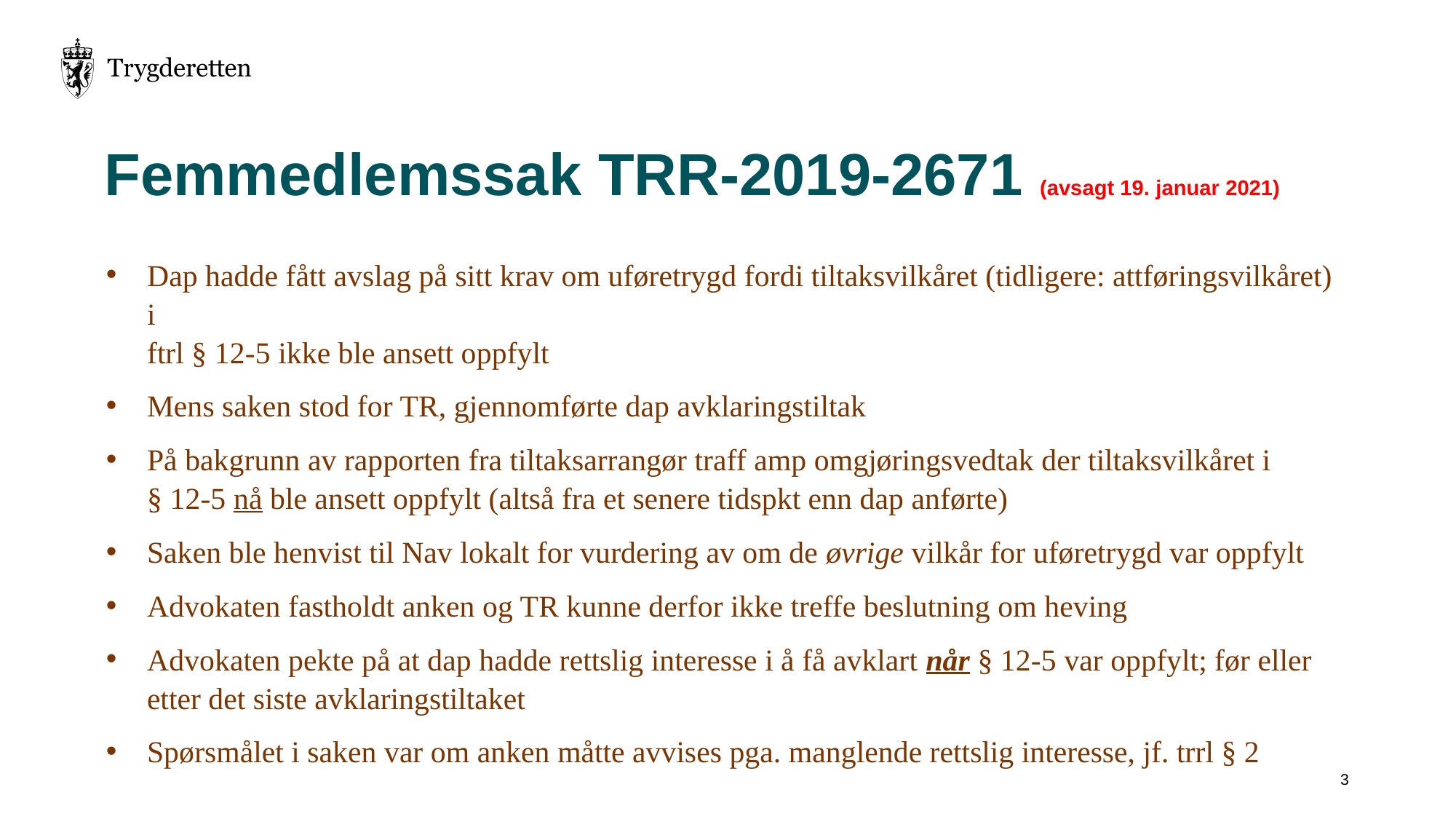

# Femmedlemssak TRR-2019-2671 (avsagt 19. januar 2021)
Dap hadde fått avslag på sitt krav om uføretrygd fordi tiltaksvilkåret (tidligere: attføringsvilkåret) i
ftrl § 12-5 ikke ble ansett oppfylt
Mens saken stod for TR, gjennomførte dap avklaringstiltak
På bakgrunn av rapporten fra tiltaksarrangør traff amp omgjøringsvedtak der tiltaksvilkåret i
§ 12-5 nå ble ansett oppfylt (altså fra et senere tidspkt enn dap anførte)
Saken ble henvist til Nav lokalt for vurdering av om de øvrige vilkår for uføretrygd var oppfylt
Advokaten fastholdt anken og TR kunne derfor ikke treffe beslutning om heving
Advokaten pekte på at dap hadde rettslig interesse i å få avklart når § 12-5 var oppfylt; før eller etter det siste avklaringstiltaket
Spørsmålet i saken var om anken måtte avvises pga. manglende rettslig interesse, jf. trrl § 2

3